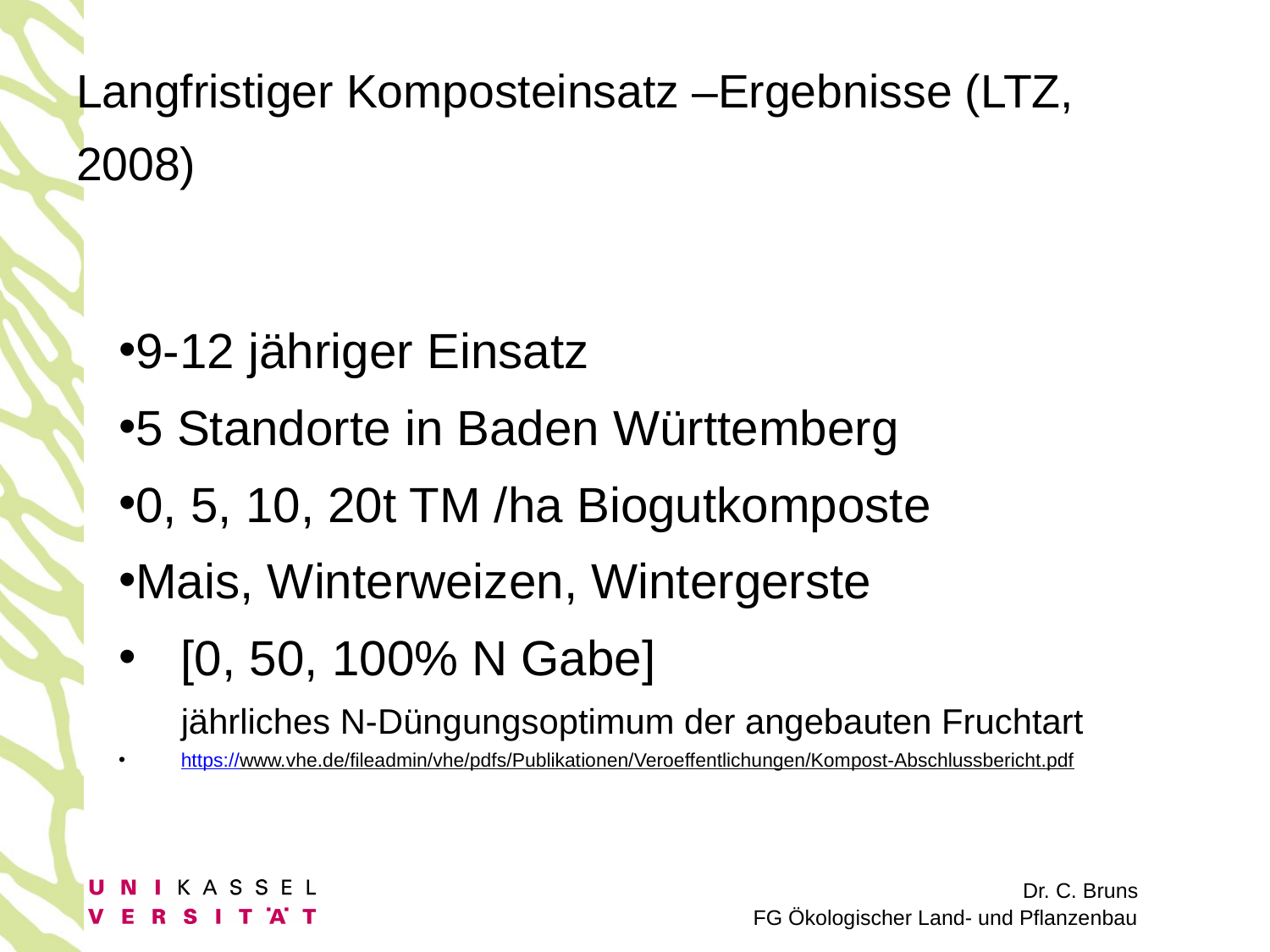

# Langfristiger Komposteinsatz –Ergebnisse (LTZ, 2008)
9-12 jähriger Einsatz
5 Standorte in Baden Württemberg
0, 5, 10, 20t TM /ha Biogutkomposte
Mais, Winterweizen, Wintergerste
[0, 50, 100% N Gabe]
jährliches N-Düngungsoptimum der angebauten Fruchtart
https://www.vhe.de/fileadmin/vhe/pdfs/Publikationen/Veroeffentlichungen/Kompost-Abschlussbericht.pdf